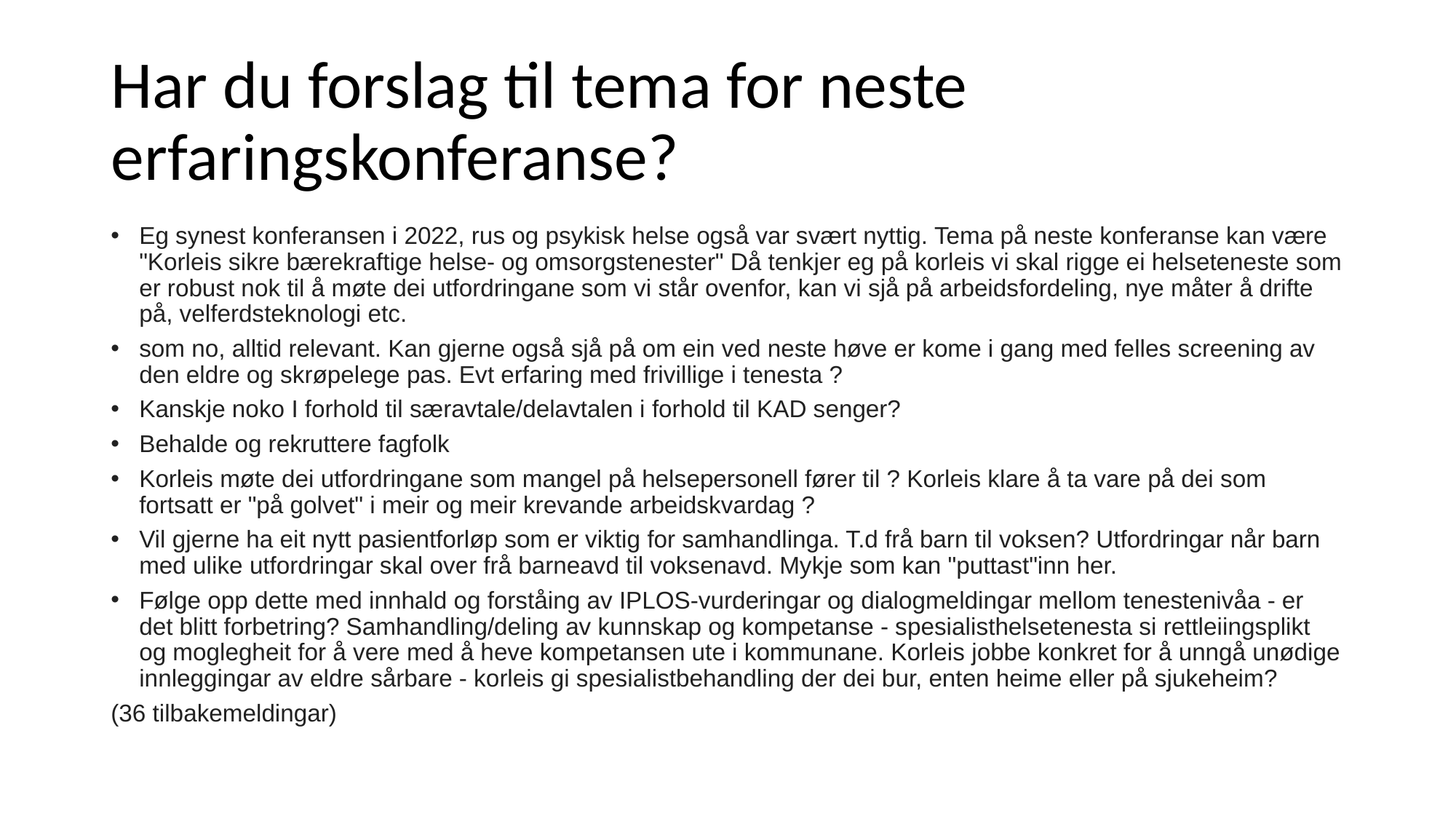

# Har du forslag til tema for neste erfaringskonferanse?
Eg synest konferansen i 2022, rus og psykisk helse også var svært nyttig. Tema på neste konferanse kan være "Korleis sikre bærekraftige helse- og omsorgstenester" Då tenkjer eg på korleis vi skal rigge ei helseteneste som er robust nok til å møte dei utfordringane som vi står ovenfor, kan vi sjå på arbeidsfordeling, nye måter å drifte på, velferdsteknologi etc.
som no, alltid relevant. Kan gjerne også sjå på om ein ved neste høve er kome i gang med felles screening av den eldre og skrøpelege pas. Evt erfaring med frivillige i tenesta ?
Kanskje noko I forhold til særavtale/delavtalen i forhold til KAD senger?
Behalde og rekruttere fagfolk
Korleis møte dei utfordringane som mangel på helsepersonell fører til ? Korleis klare å ta vare på dei som fortsatt er "på golvet" i meir og meir krevande arbeidskvardag ?
Vil gjerne ha eit nytt pasientforløp som er viktig for samhandlinga. T.d frå barn til voksen? Utfordringar når barn med ulike utfordringar skal over frå barneavd til voksenavd. Mykje som kan "puttast"inn her.
Følge opp dette med innhald og forståing av IPLOS-vurderingar og dialogmeldingar mellom tenestenivåa - er det blitt forbetring? Samhandling/deling av kunnskap og kompetanse - spesialisthelsetenesta si rettleiingsplikt og moglegheit for å vere med å heve kompetansen ute i kommunane. Korleis jobbe konkret for å unngå unødige innleggingar av eldre sårbare - korleis gi spesialistbehandling der dei bur, enten heime eller på sjukeheim?
(36 tilbakemeldingar)